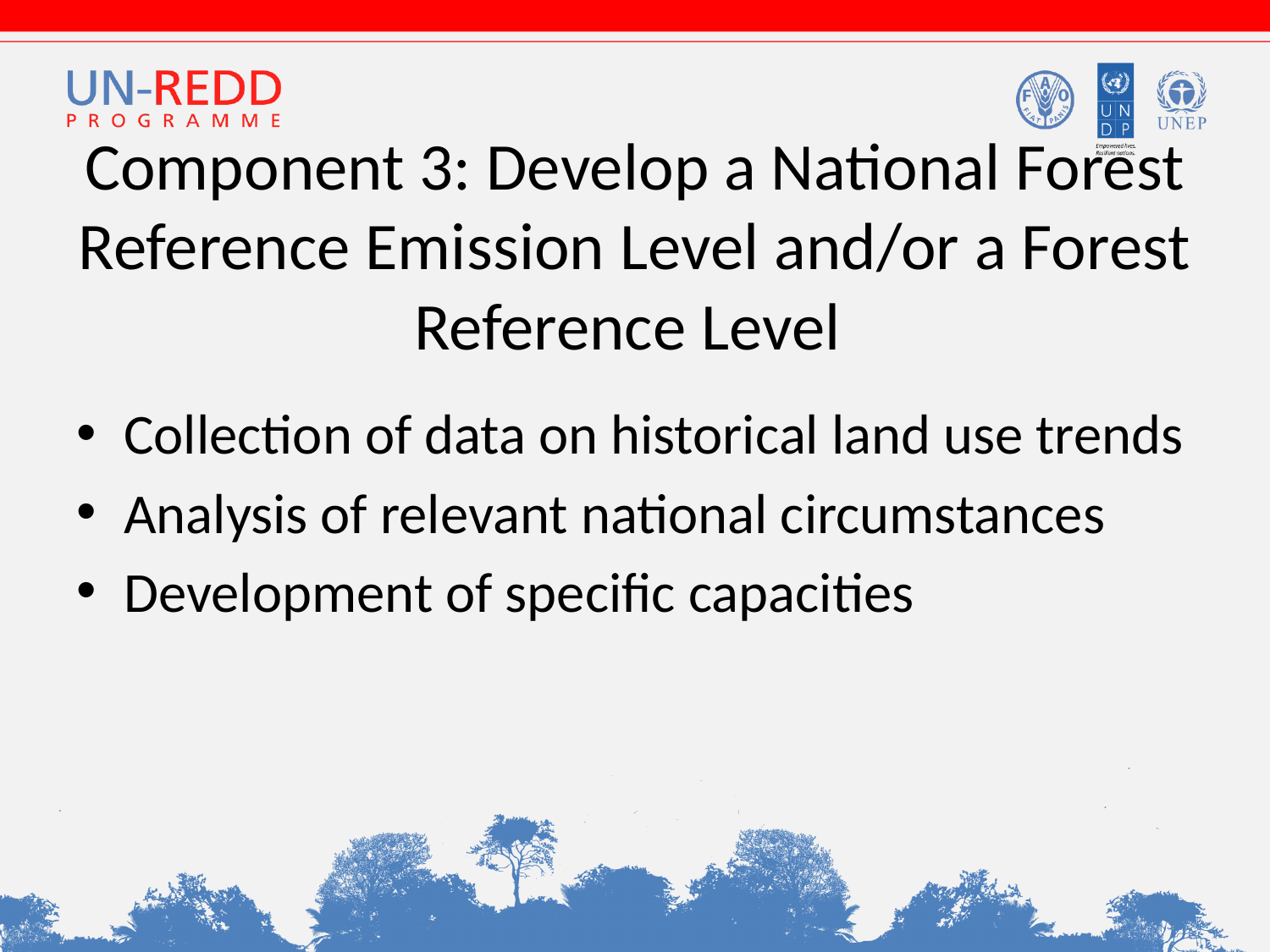

# Component 3: Develop a National Forest Reference Emission Level and/or a Forest Reference Level
Collection of data on historical land use trends
Analysis of relevant national circumstances
Development of specific capacities